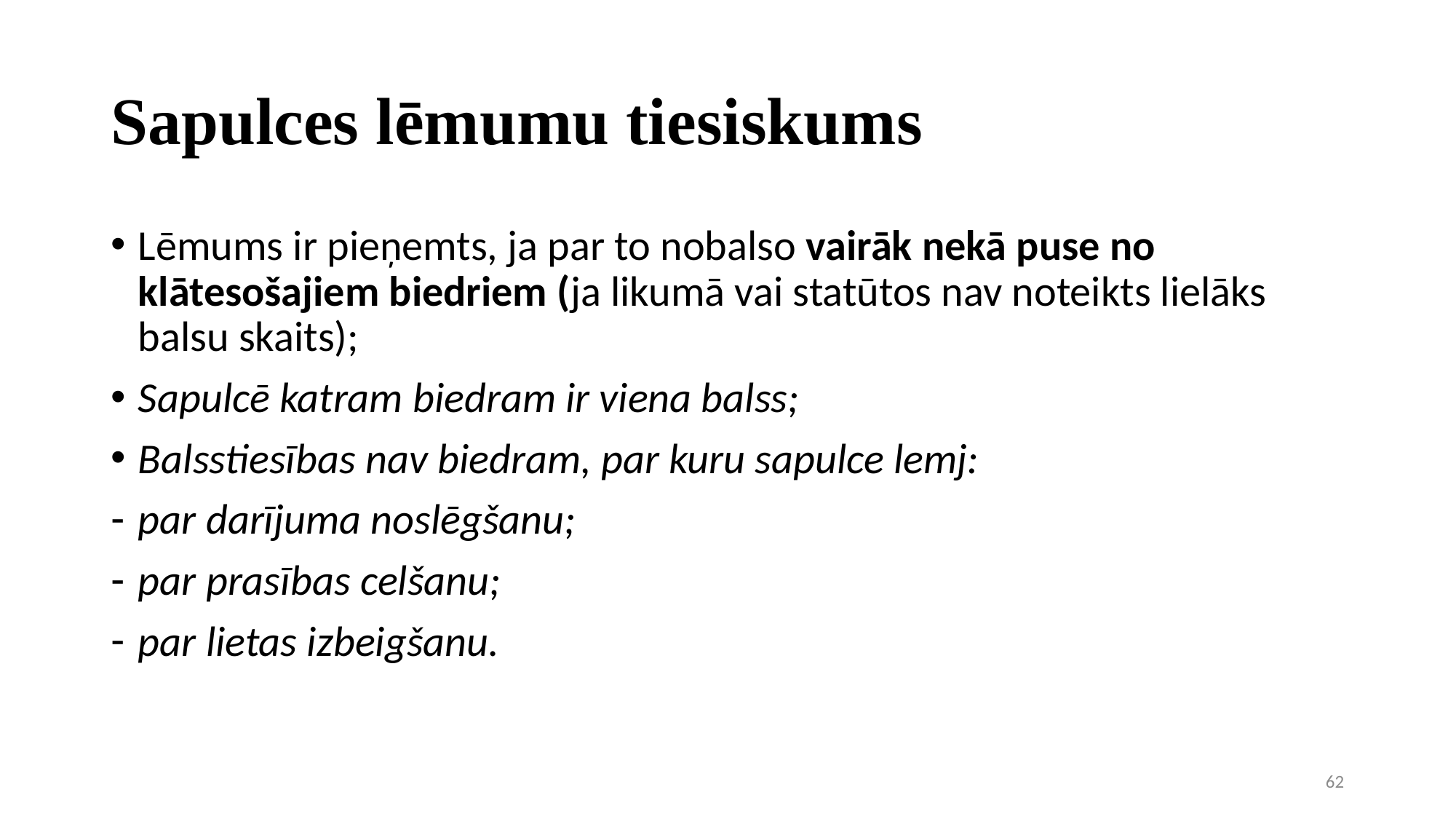

# Sapulces lēmumu tiesiskums
Lēmums ir pieņemts, ja par to nobalso vairāk nekā puse no klātesošajiem biedriem (ja likumā vai statūtos nav noteikts lielāks balsu skaits);
Sapulcē katram biedram ir viena balss;
Balsstiesības nav biedram, par kuru sapulce lemj:
par darījuma noslēgšanu;
par prasības celšanu;
par lietas izbeigšanu.
62